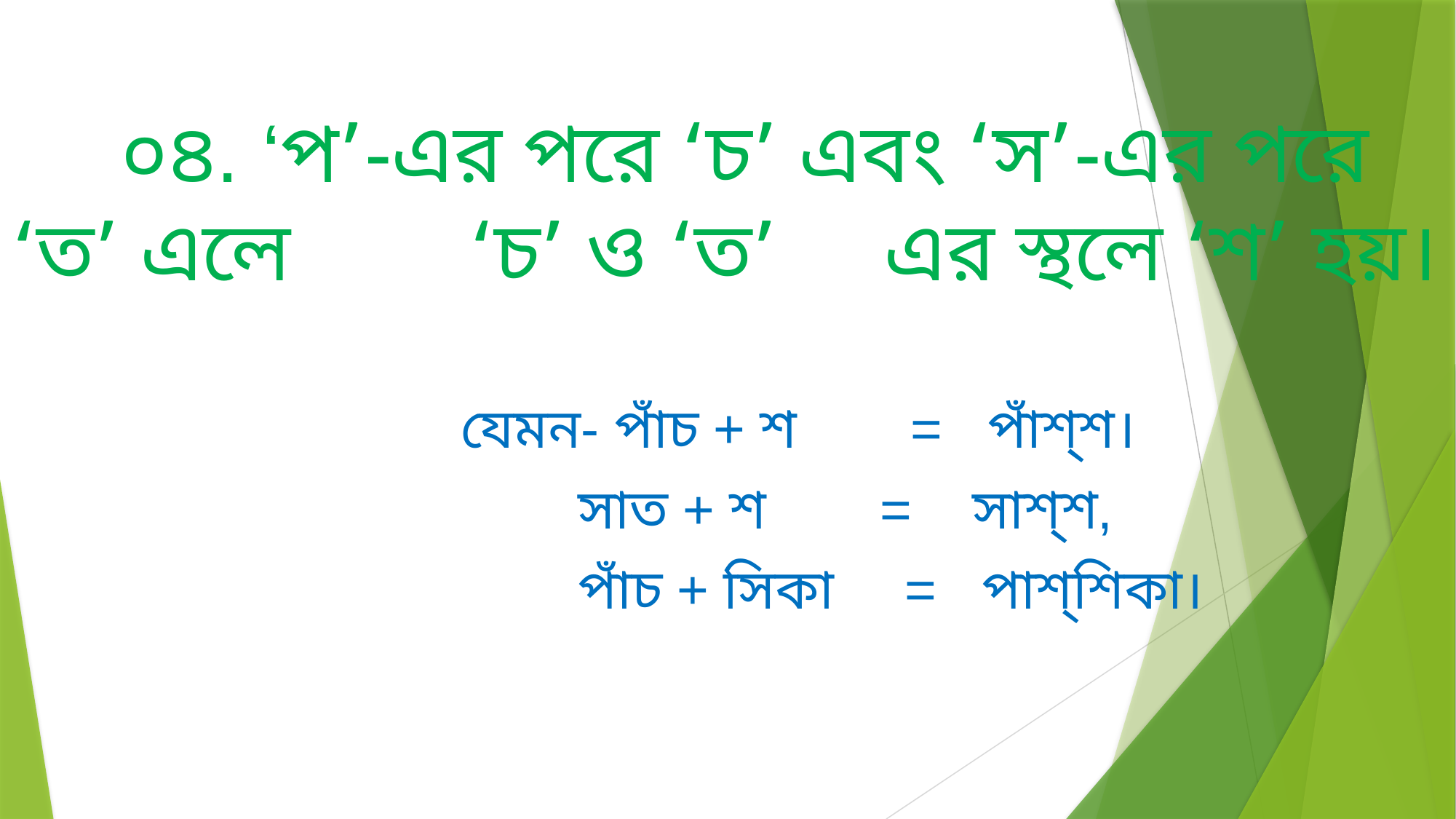

০৪. ‘প’-এর পরে ‘চ’ এবং ‘স’-এর পরে ‘ত’ এলে 		 ‘চ’ ও ‘ত’ 	এর স্থলে ‘শ’ হয়।

           যেমন- পাঁচ + শ        =   পাঁশ্‌শ।
                    	 সাত + শ        =    সাশ্‌শ,
                        পাঁচ + সিকা     =   পাশ্‌শিকা।